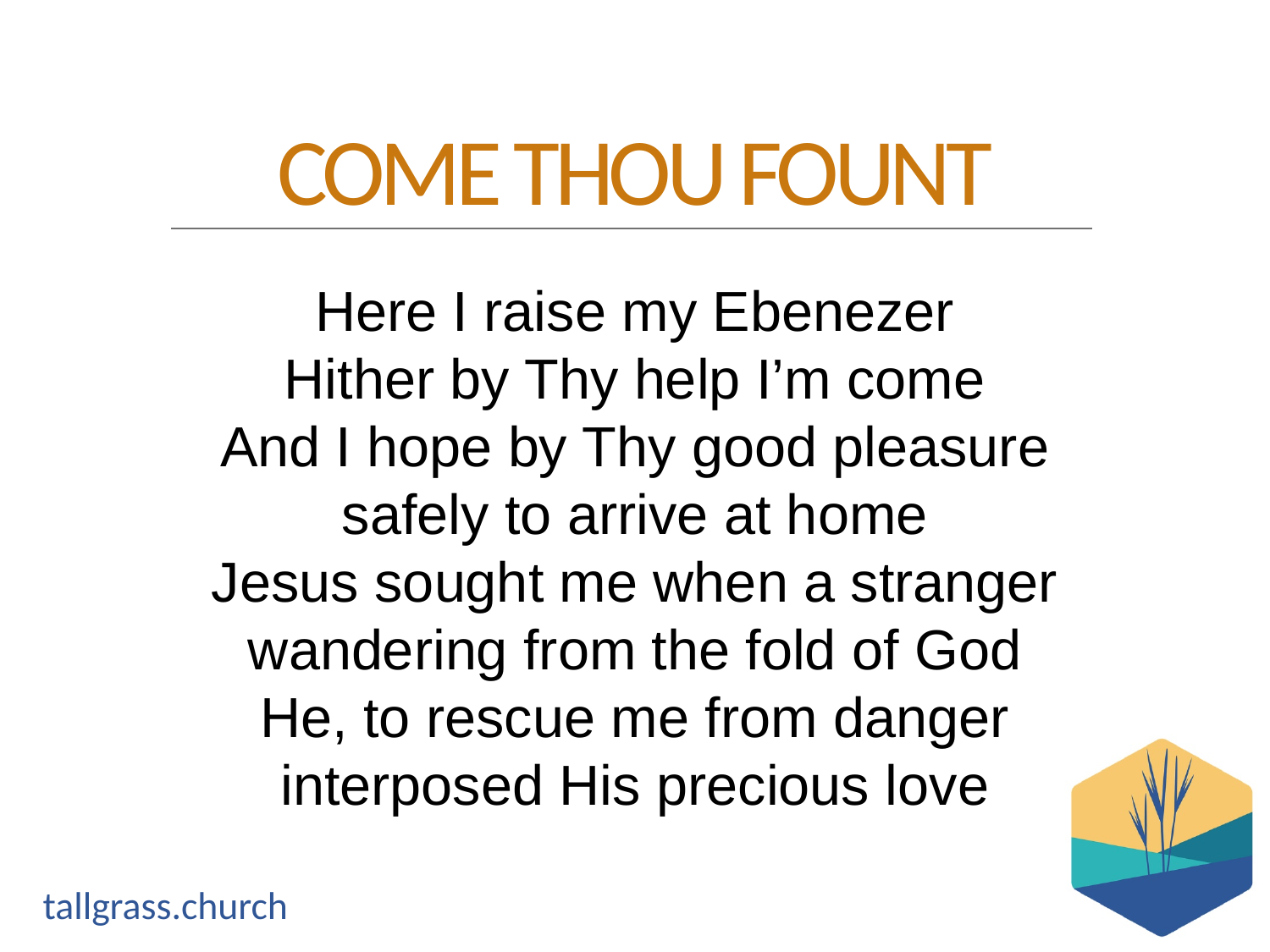

Here I raise my Ebenezer
Hither by Thy help I’m come
And I hope by Thy good pleasure
safely to arrive at home
Jesus sought me when a stranger
wandering from the fold of God
He, to rescue me from danger
interposed His precious love

COME THOU FOUNT

tallgrass.church